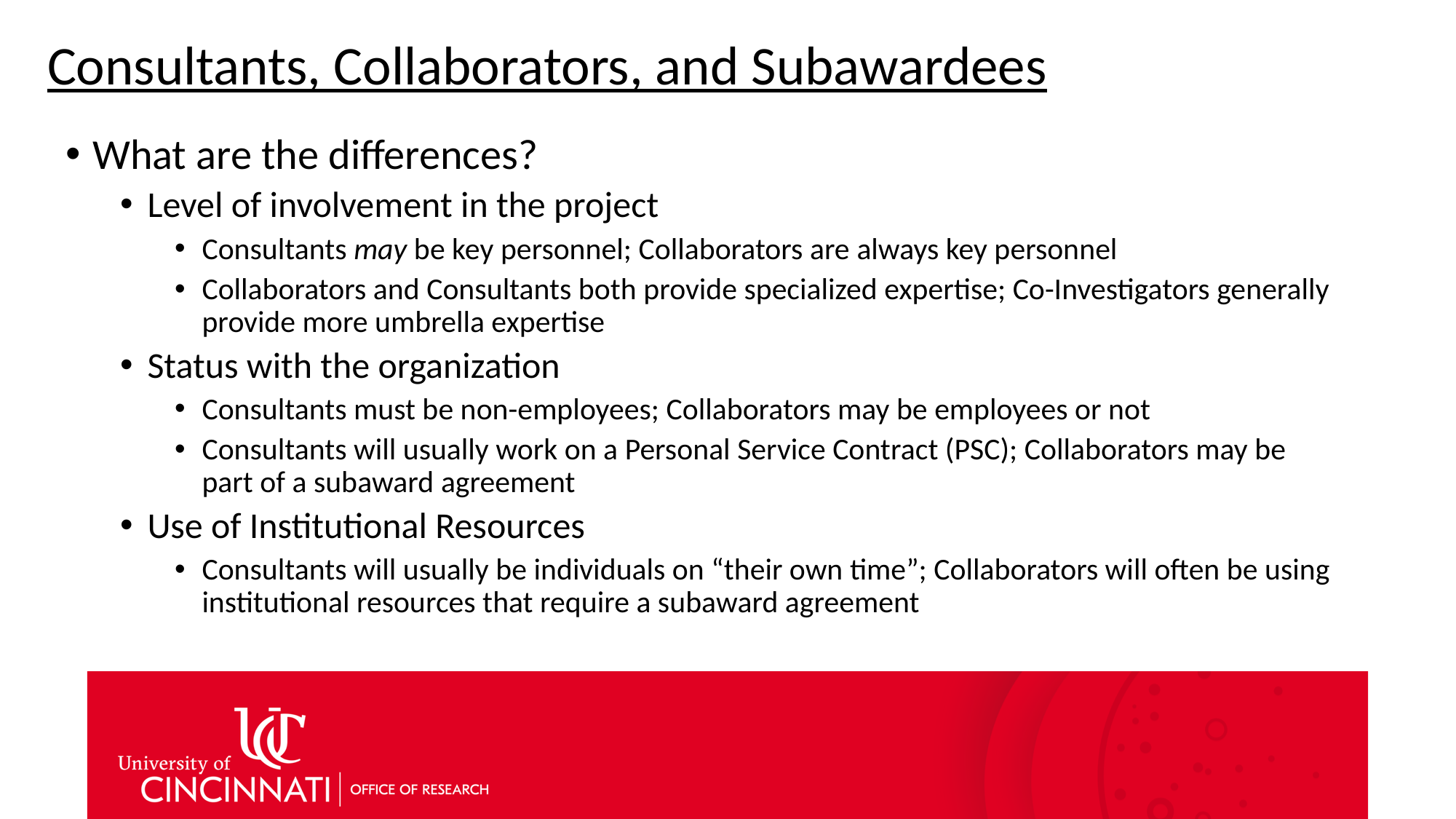

# Consultants, Collaborators, and Subawardees
What are the differences?
Level of involvement in the project
Consultants may be key personnel; Collaborators are always key personnel
Collaborators and Consultants both provide specialized expertise; Co-Investigators generally provide more umbrella expertise
Status with the organization
Consultants must be non-employees; Collaborators may be employees or not
Consultants will usually work on a Personal Service Contract (PSC); Collaborators may be part of a subaward agreement
Use of Institutional Resources
Consultants will usually be individuals on “their own time”; Collaborators will often be using institutional resources that require a subaward agreement